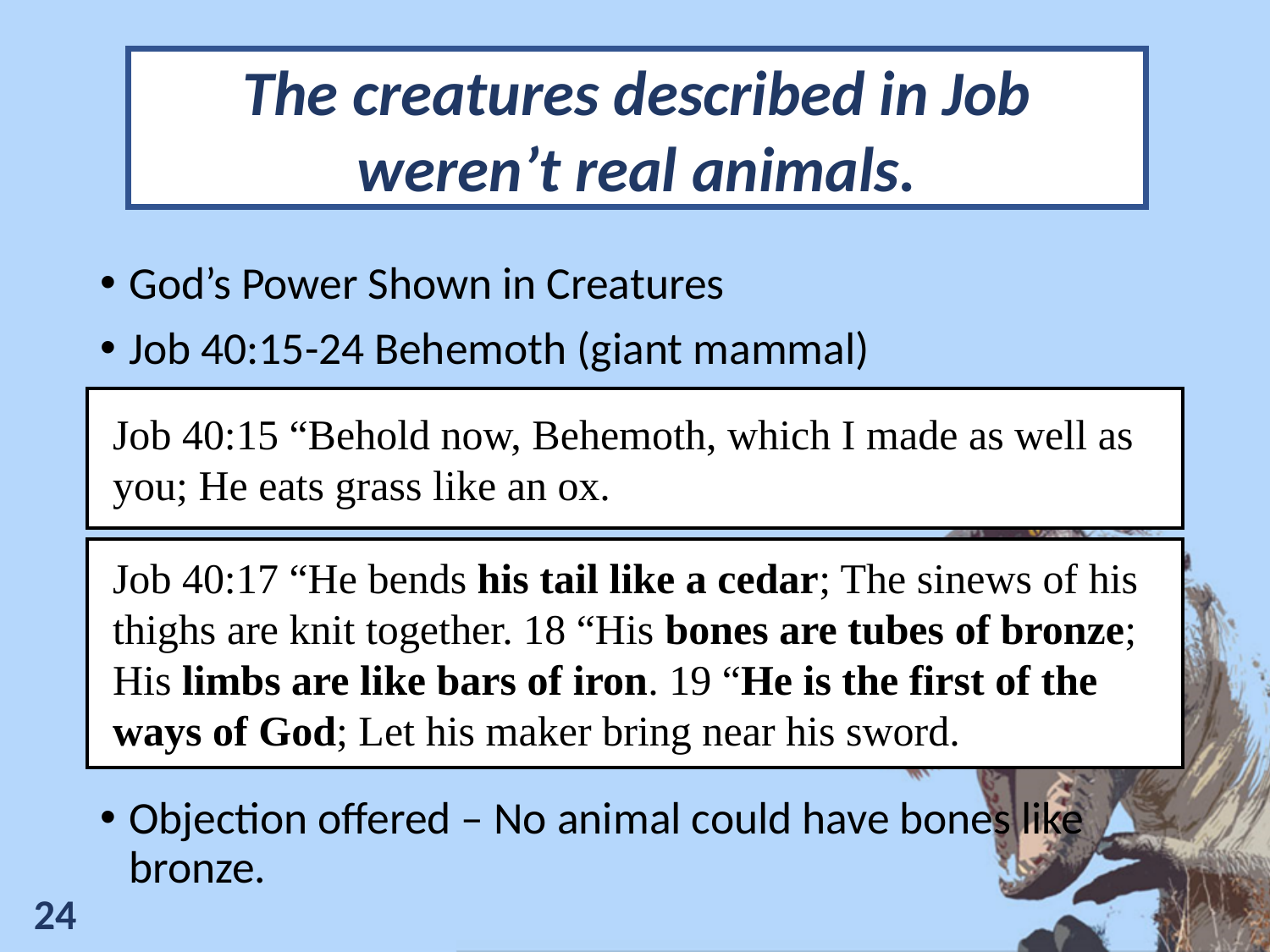

The creatures described in Job weren’t real animals.
God’s Power Shown in Creatures
Job 40:15-24 Behemoth (giant mammal)

Objection offered – No animal could have bones like bronze.

Job 40:15 “Behold now, Behemoth, which I made as well as you; He eats grass like an ox.
Job 40:17 “He bends his tail like a cedar; The sinews of his thighs are knit together. 18 “His bones are tubes of bronze; His limbs are like bars of iron. 19 “He is the first of the ways of God; Let his maker bring near his sword.
24